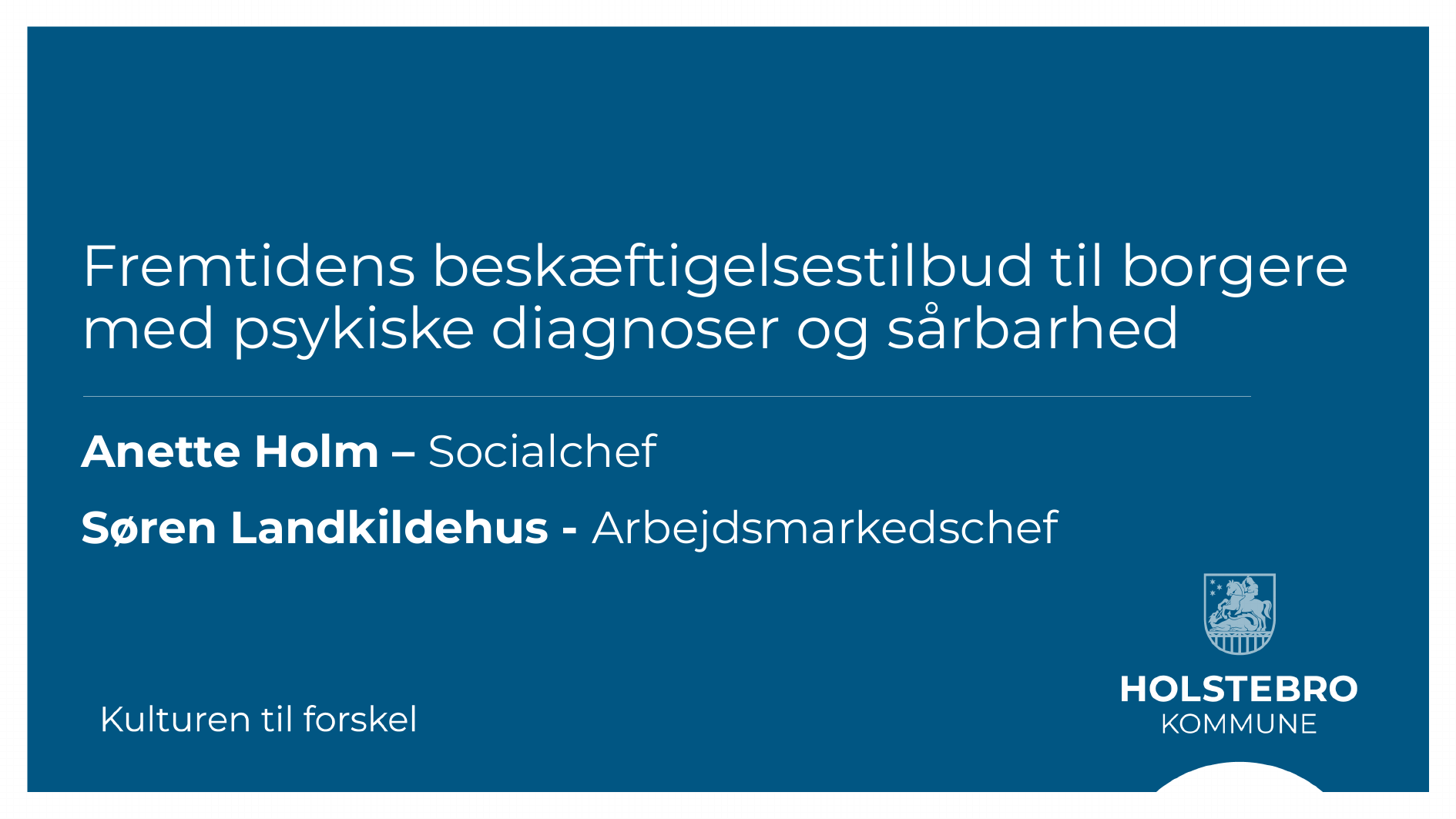

Fremtidens beskæftigelsestilbud til borgere med psykiske diagnoser og sårbarhed
Anette Holm – Socialchef
Søren Landkildehus - Arbejdsmarkedschef